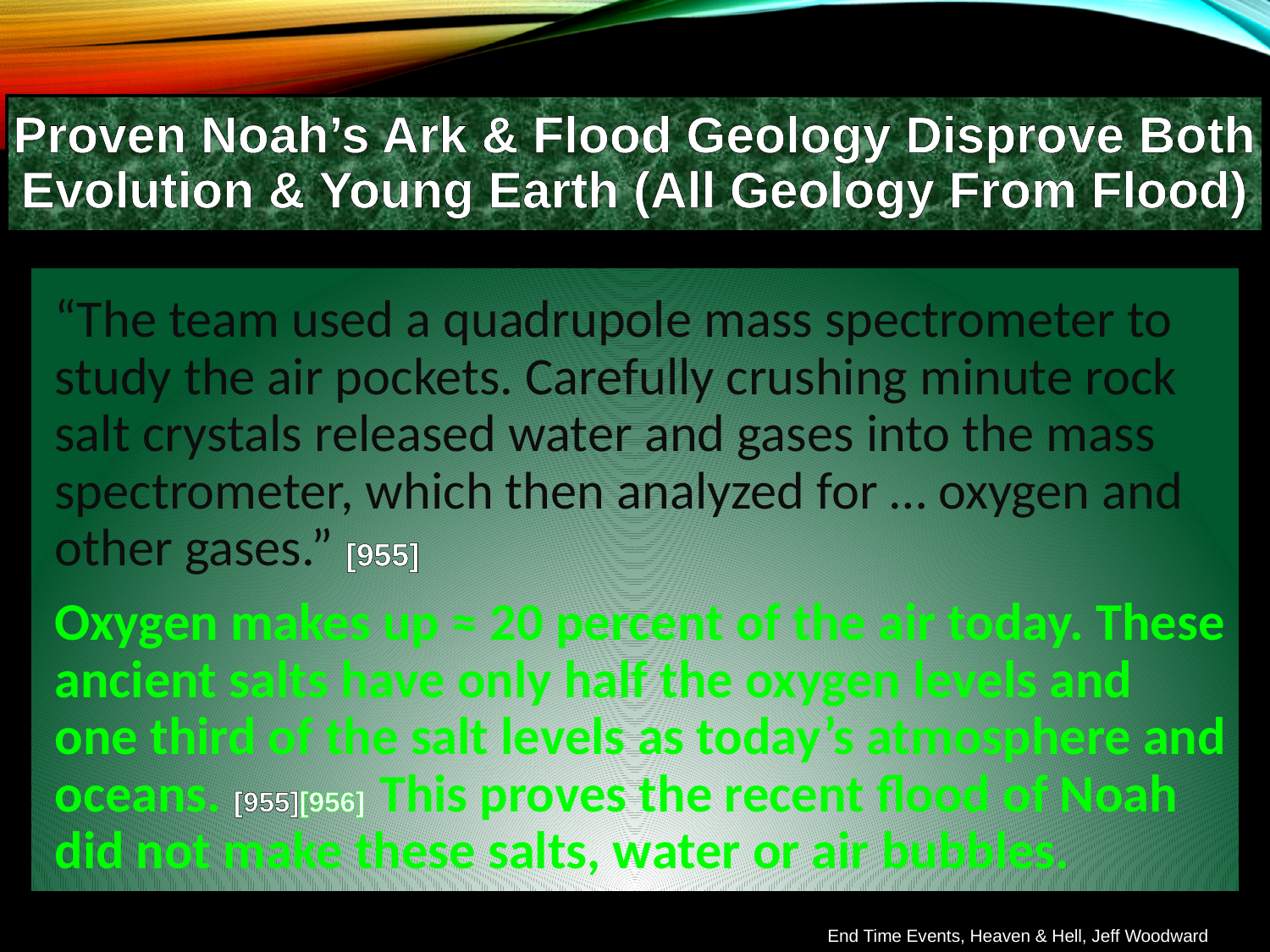

Proven Noah’s Ark & Flood Geology Disprove Both Evolution & Young Earth (All Geology From Flood)
“The team used a quadrupole mass spectrometer to study the air pockets. Carefully crushing minute rock salt crystals released water and gases into the mass spectrometer, which then analyzed for … oxygen and other gases.” [955]
Oxygen makes up ≈ 20 percent of the air today. These ancient salts have only half the oxygen levels and one third of the salt levels as today’s atmosphere and oceans. [955][956] This proves the recent flood of Noah did not make these salts, water or air bubbles.
End Time Events, Heaven & Hell, Jeff Woodward